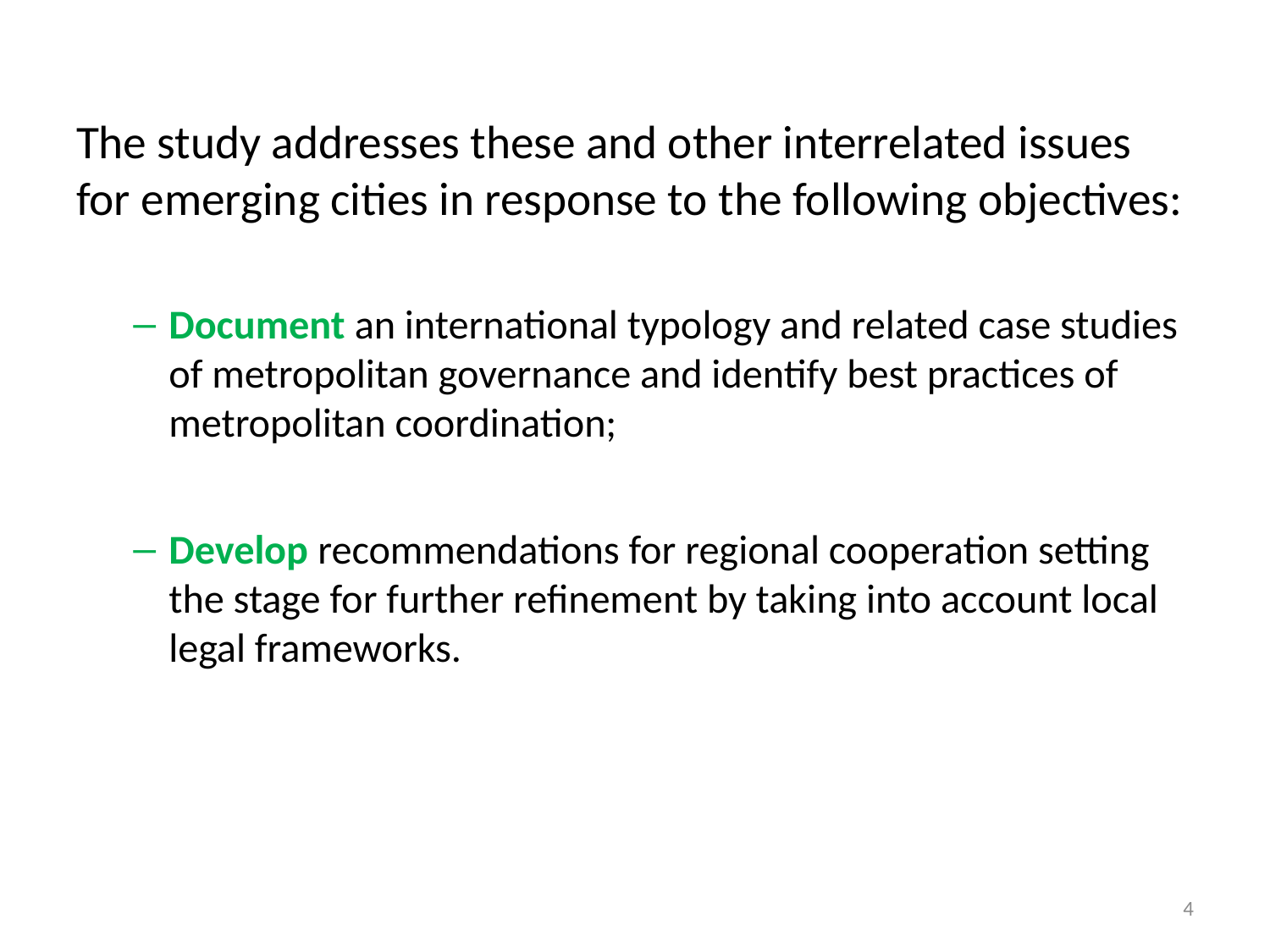

The study addresses these and other interrelated issues for emerging cities in response to the following objectives:

Document an international typology and related case studies of metropolitan governance and identify best practices of metropolitan coordination;

Develop recommendations for regional cooperation setting the stage for further refinement by taking into account local legal frameworks.

4